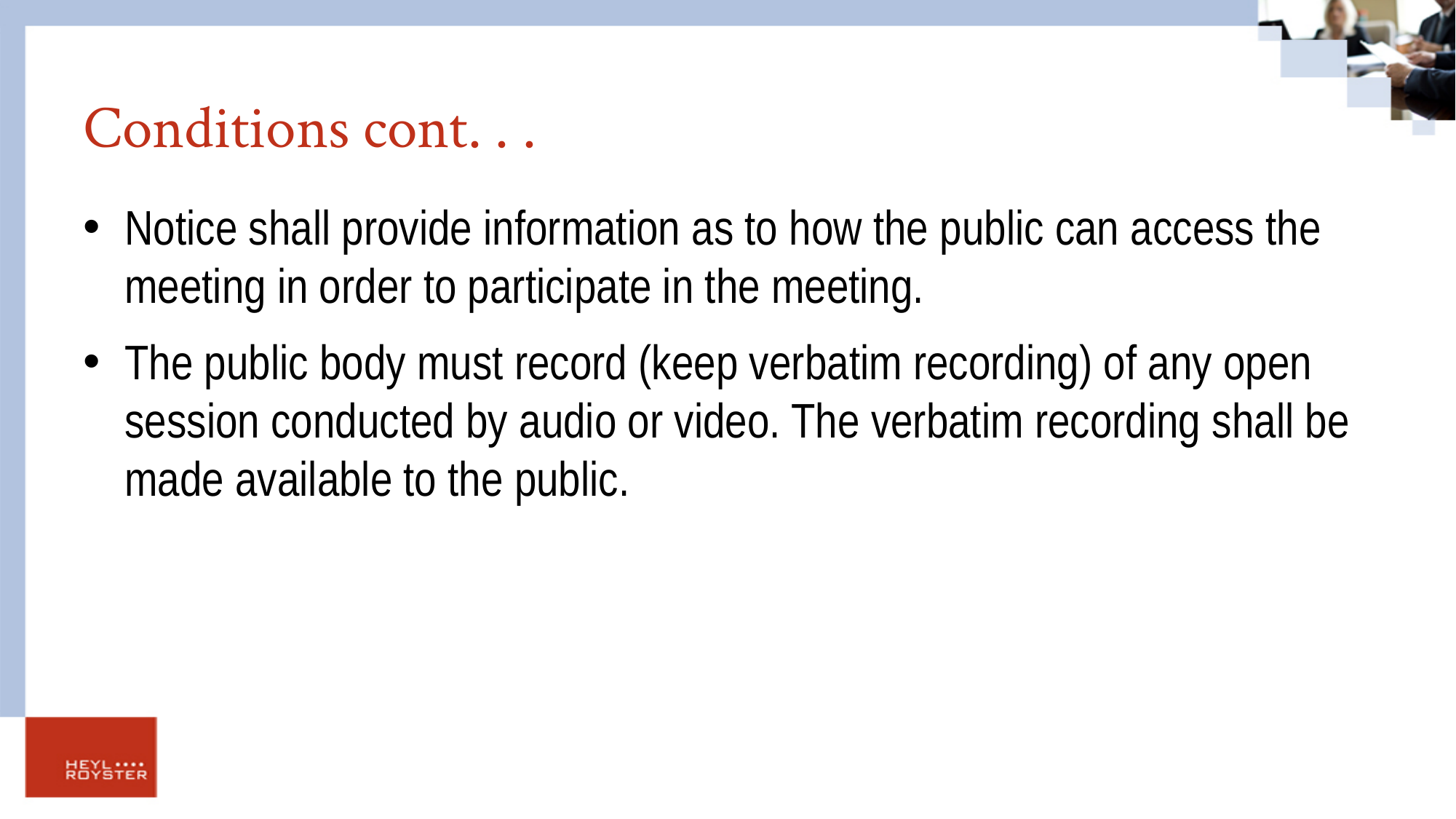

# Conditions cont. . .
Notice shall provide information as to how the public can access the meeting in order to participate in the meeting.
The public body must record (keep verbatim recording) of any open session conducted by audio or video. The verbatim recording shall be made available to the public.